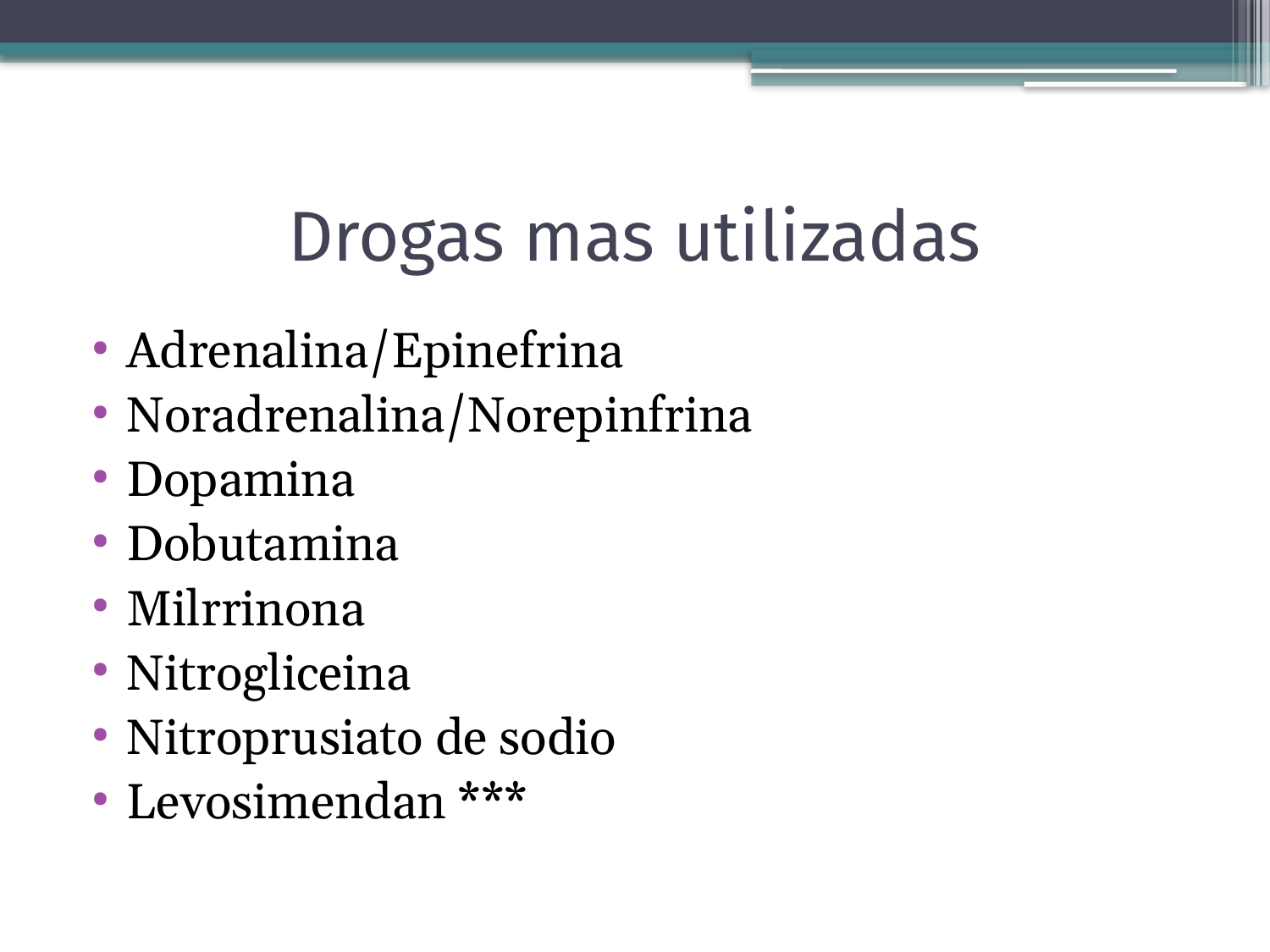

# Drogas mas utilizadas
Adrenalina/Epinefrina
Noradrenalina/Norepinfrina
Dopamina
Dobutamina
Milrrinona
Nitrogliceina
Nitroprusiato de sodio
Levosimendan ***